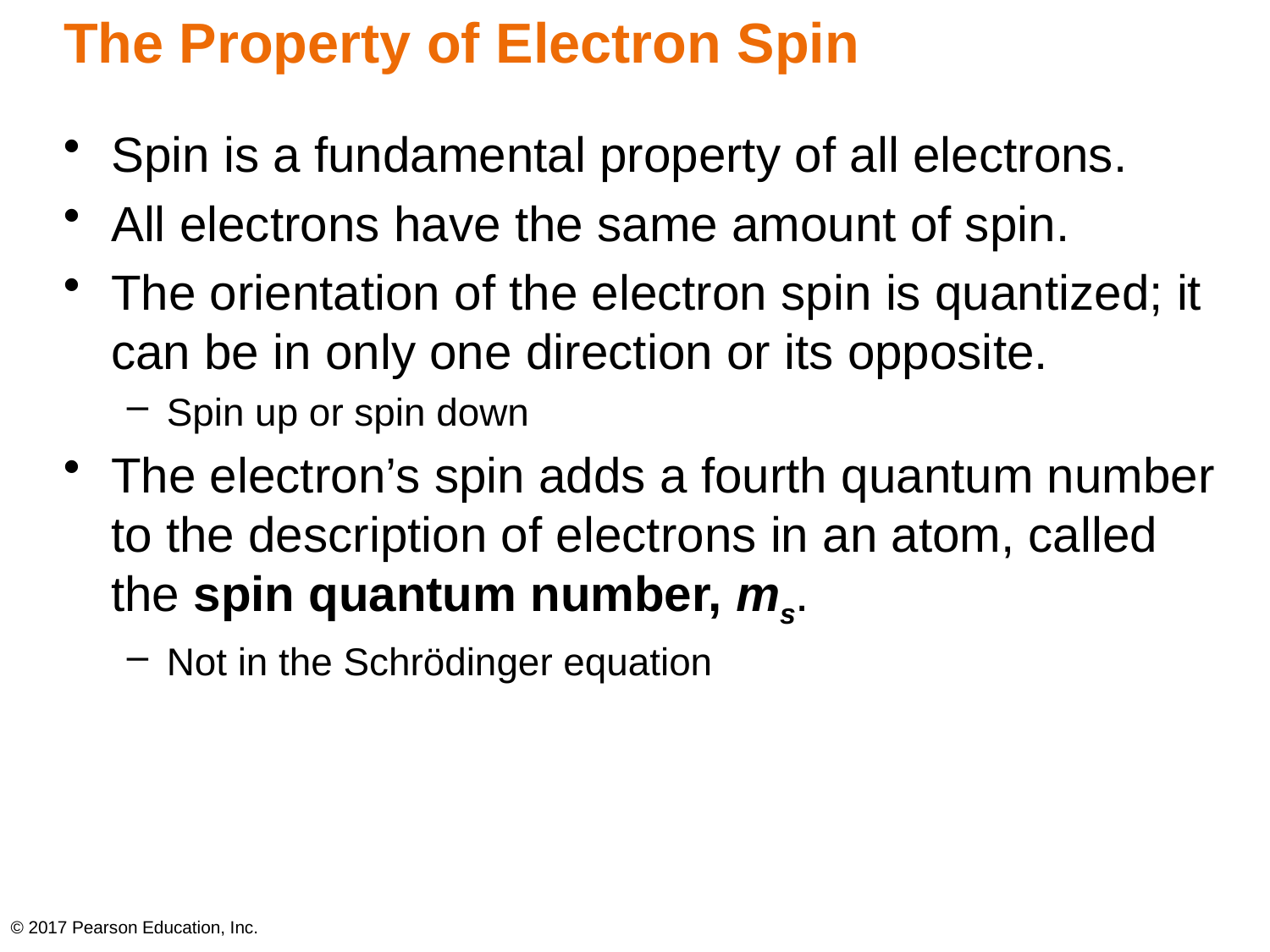

# The Property of Electron Spin
Spin is a fundamental property of all electrons.
All electrons have the same amount of spin.
The orientation of the electron spin is quantized; it can be in only one direction or its opposite.
Spin up or spin down
The electron’s spin adds a fourth quantum number to the description of electrons in an atom, called the spin quantum number, ms.
Not in the Schrödinger equation